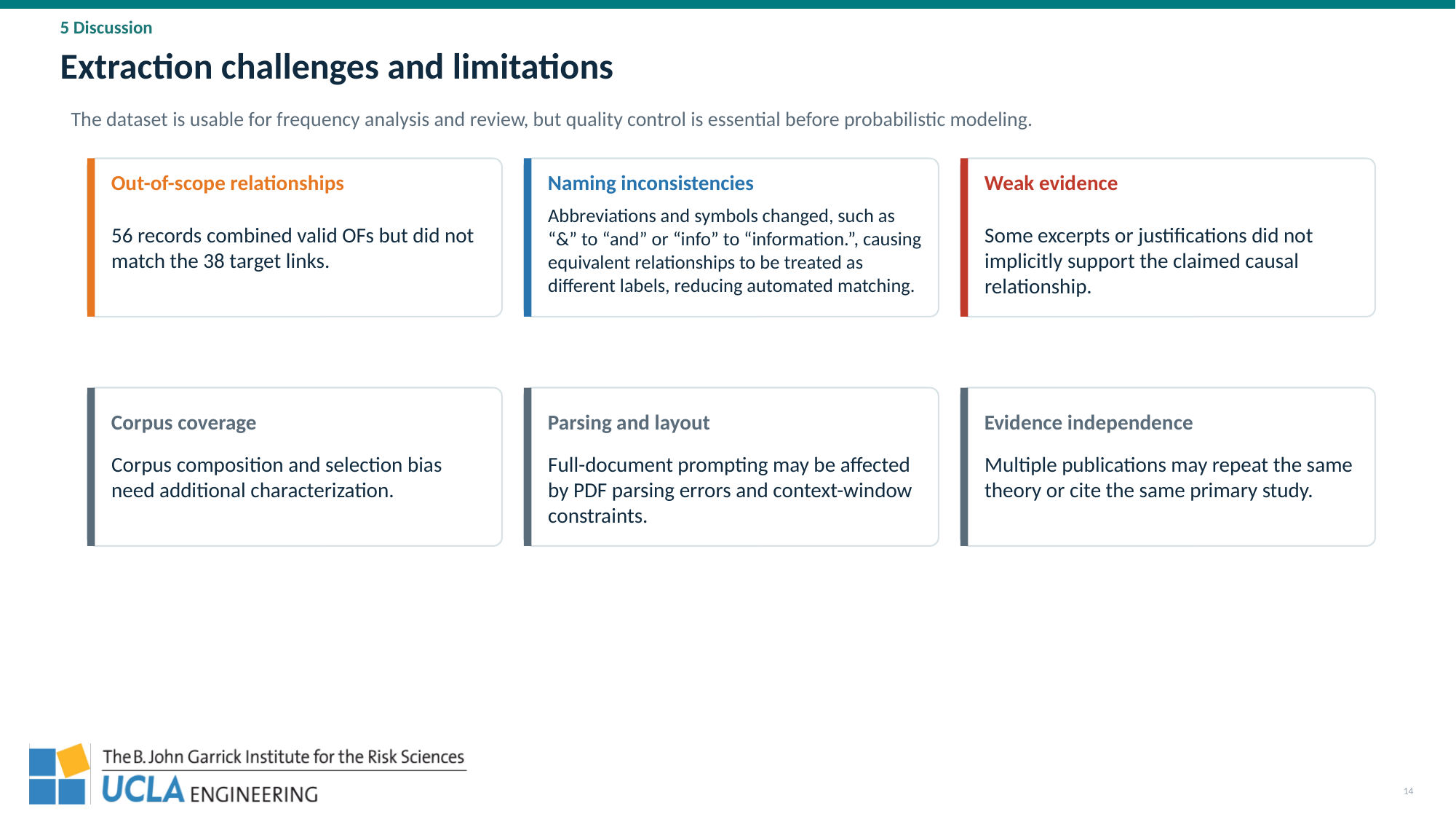

5 Discussion
Extraction challenges and limitations
The dataset is usable for frequency analysis and review, but quality control is essential before probabilistic modeling.

Out-of-scope relationships
Naming inconsistencies
Weak evidence
Abbreviations and symbols changed, such as “&” to “and” or “info” to “information.”, causing equivalent relationships to be treated as different labels, reducing automated matching.
56 records combined valid OFs but did not match the 38 target links.
Some excerpts or justifications did not implicitly support the claimed causal relationship.

Corpus coverage
Parsing and layout
Evidence independence
Corpus composition and selection bias need additional characterization.
Full-document prompting may be affected by PDF parsing errors and context-window constraints.
Multiple publications may repeat the same theory or cite the same primary study.
14